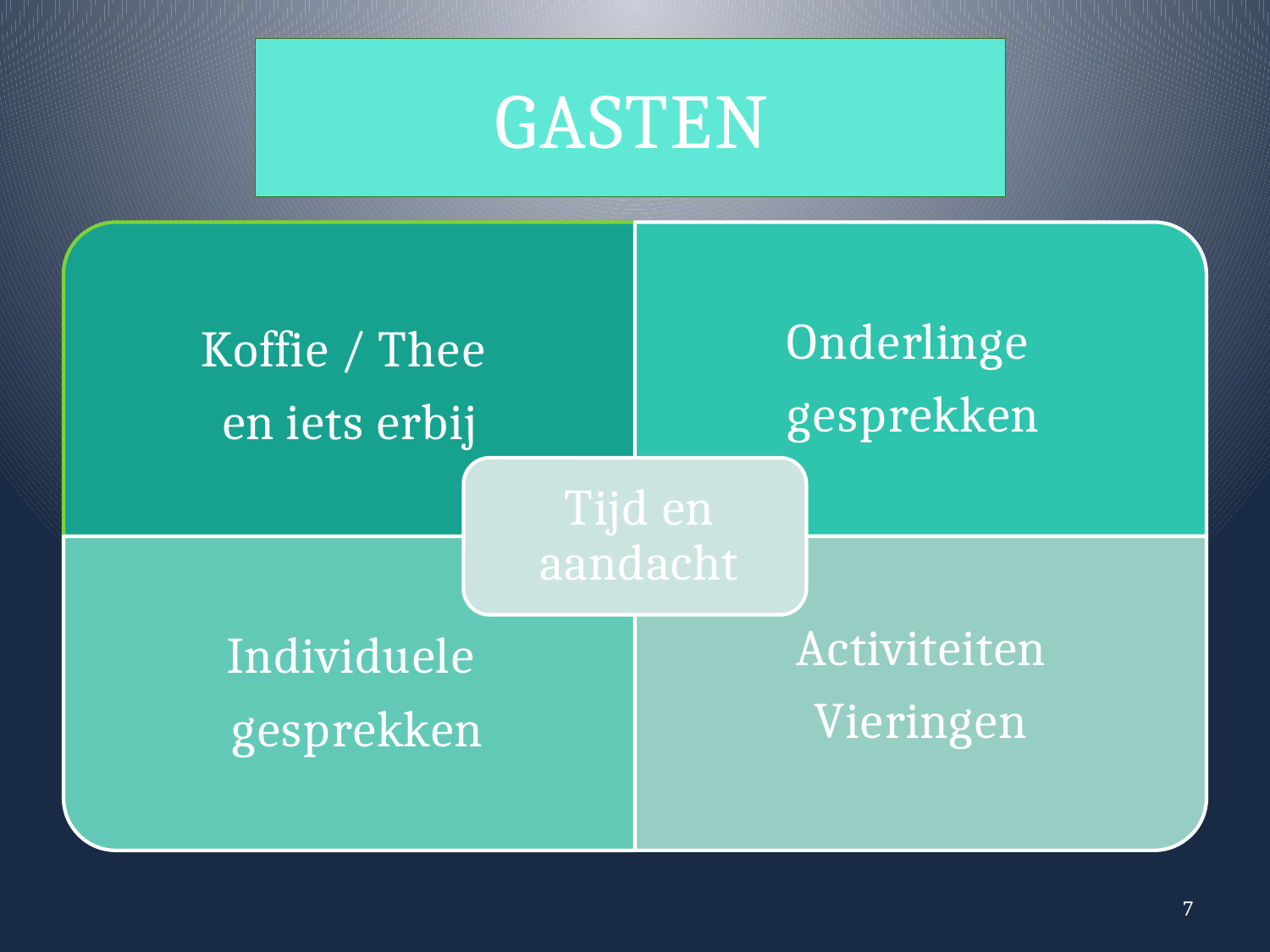

# GASTEN
Koffie / Thee
en iets erbij
Onderlinge
gesprekken
Individuele
gesprekken
Activiteiten
Vieringen
Tijd en aandacht
7